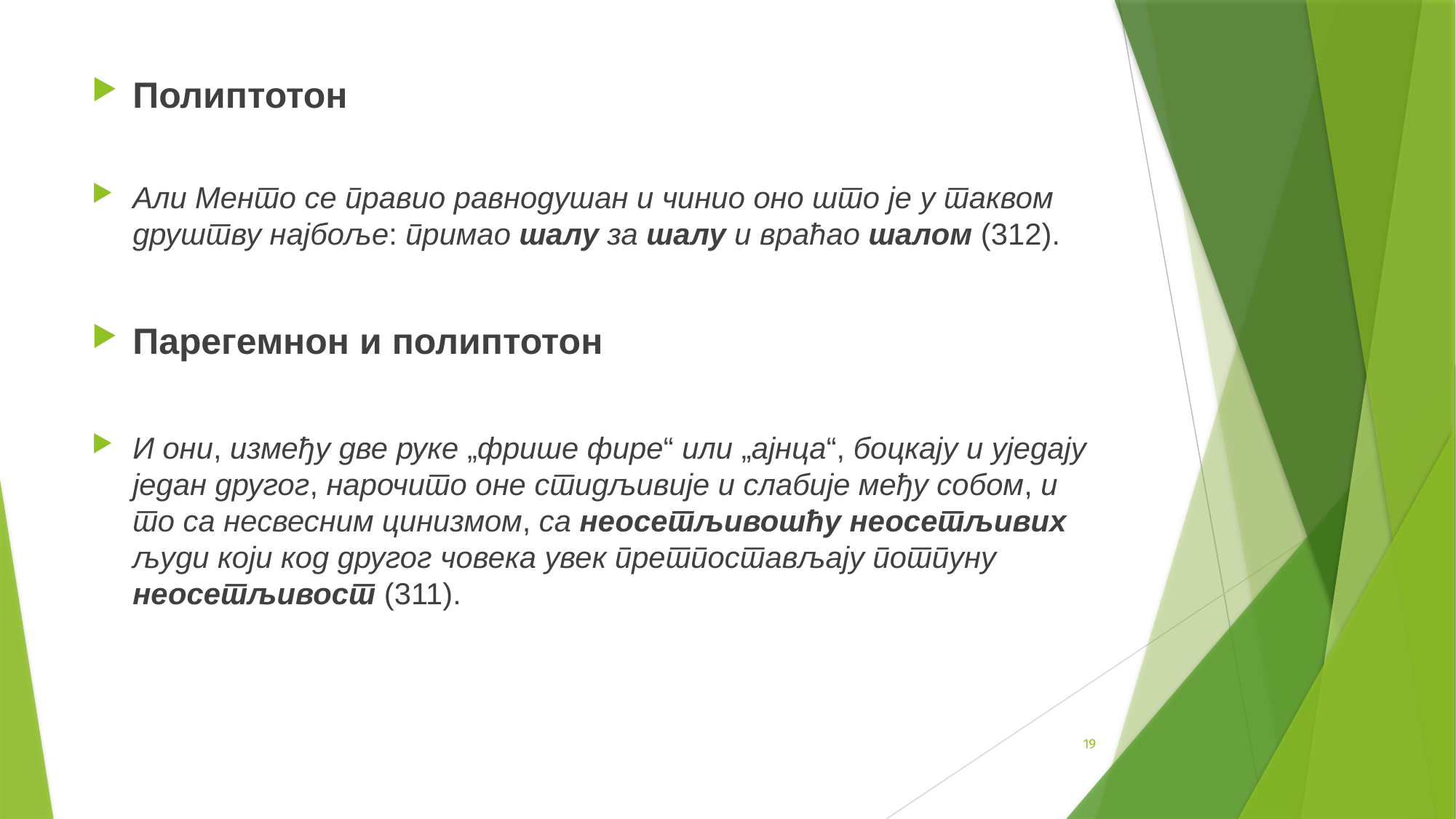

Полиптотон

Али Менто се правио равнодушан и чинио оно што је у таквом друштву најбоље: примао шалу за шалу и враћао шалом (312).

Парегемнон и полиптотон

И они, између две руке „фрише фире“ или „ајнца“, боцкају и уједају један другог, нарочито оне стидљивије и слабије међу собом, и то са несвесним цинизмом, са неосетљивошћу неосетљивих људи који код другог човека увек претпостављају потпуну неосетљивост (311).
19